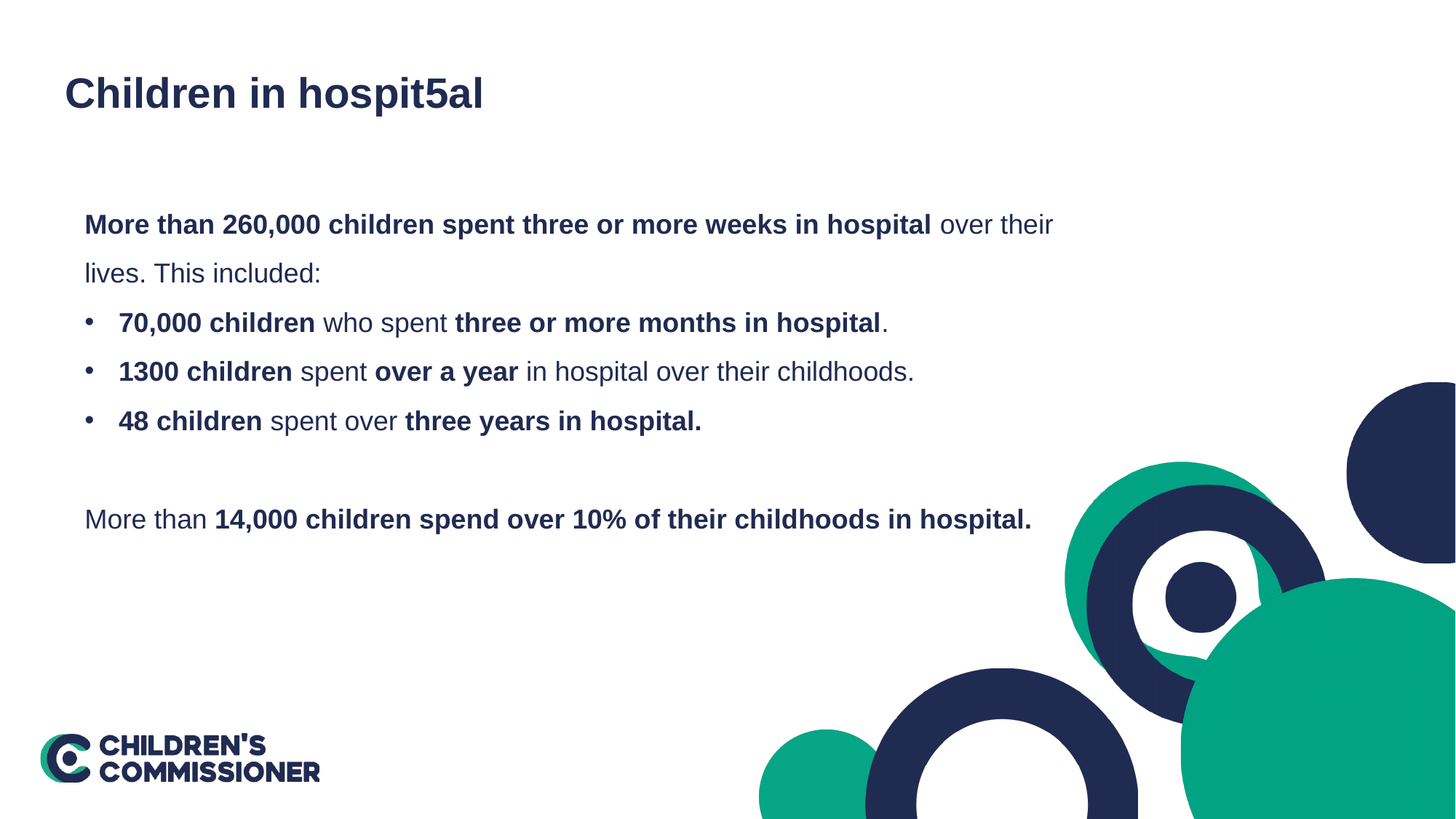

Children in hospit5al
More than 260,000 children spent three or more weeks in hospital over their lives. This included:
70,000 children who spent three or more months in hospital.
1300 children spent over a year in hospital over their childhoods.
48 children spent over three years in hospital.

More than 14,000 children spend over 10% of their childhoods in hospital.